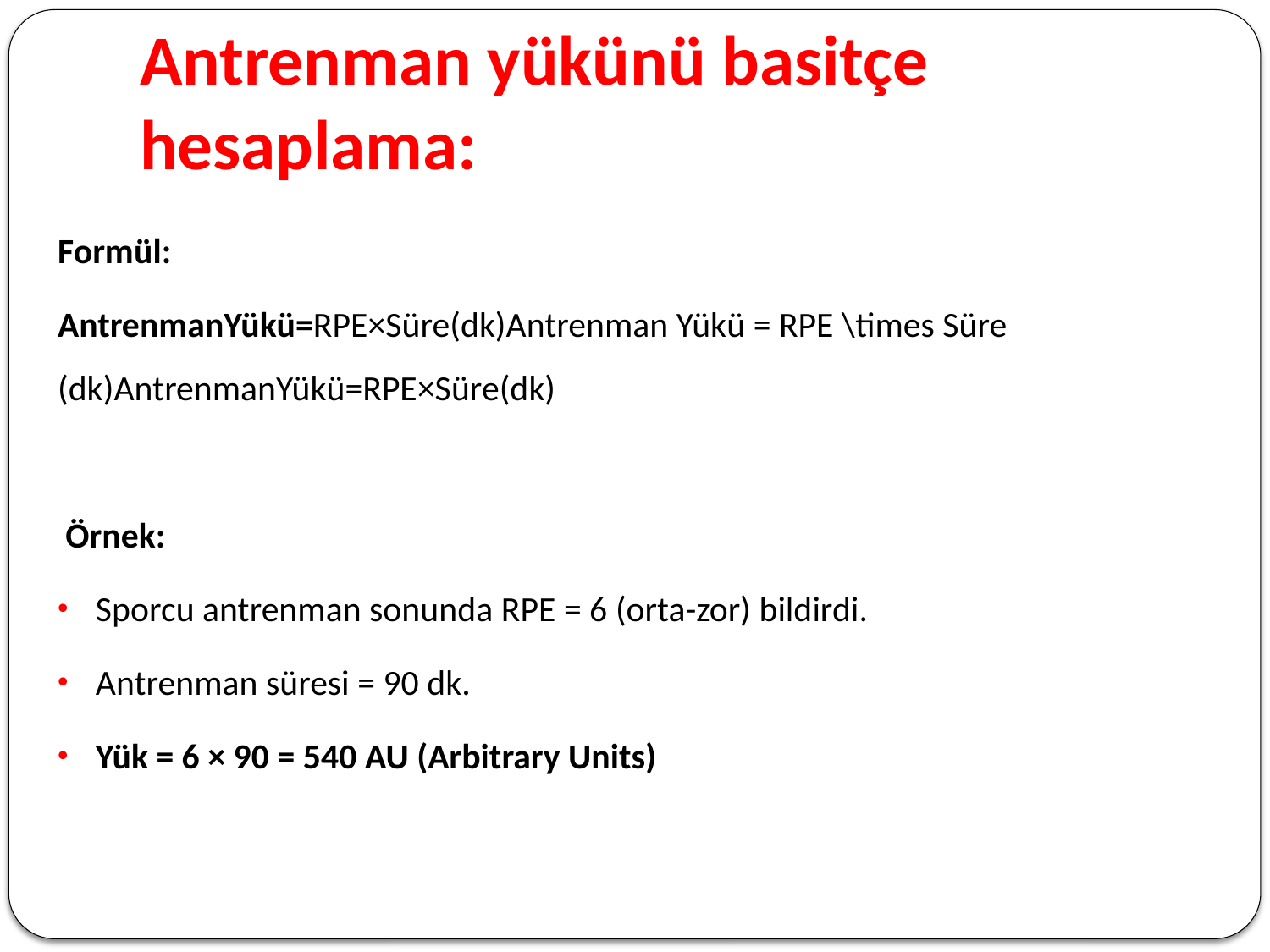

# Antrenman yükünü basitçe hesaplama:
Formül:
AntrenmanYükü=RPE×Süre(dk)Antrenman Yükü = RPE \times Süre (dk)AntrenmanYükü=RPE×Süre(dk)

 Örnek:
Sporcu antrenman sonunda RPE = 6 (orta-zor) bildirdi.
Antrenman süresi = 90 dk.
Yük = 6 × 90 = 540 AU (Arbitrary Units)